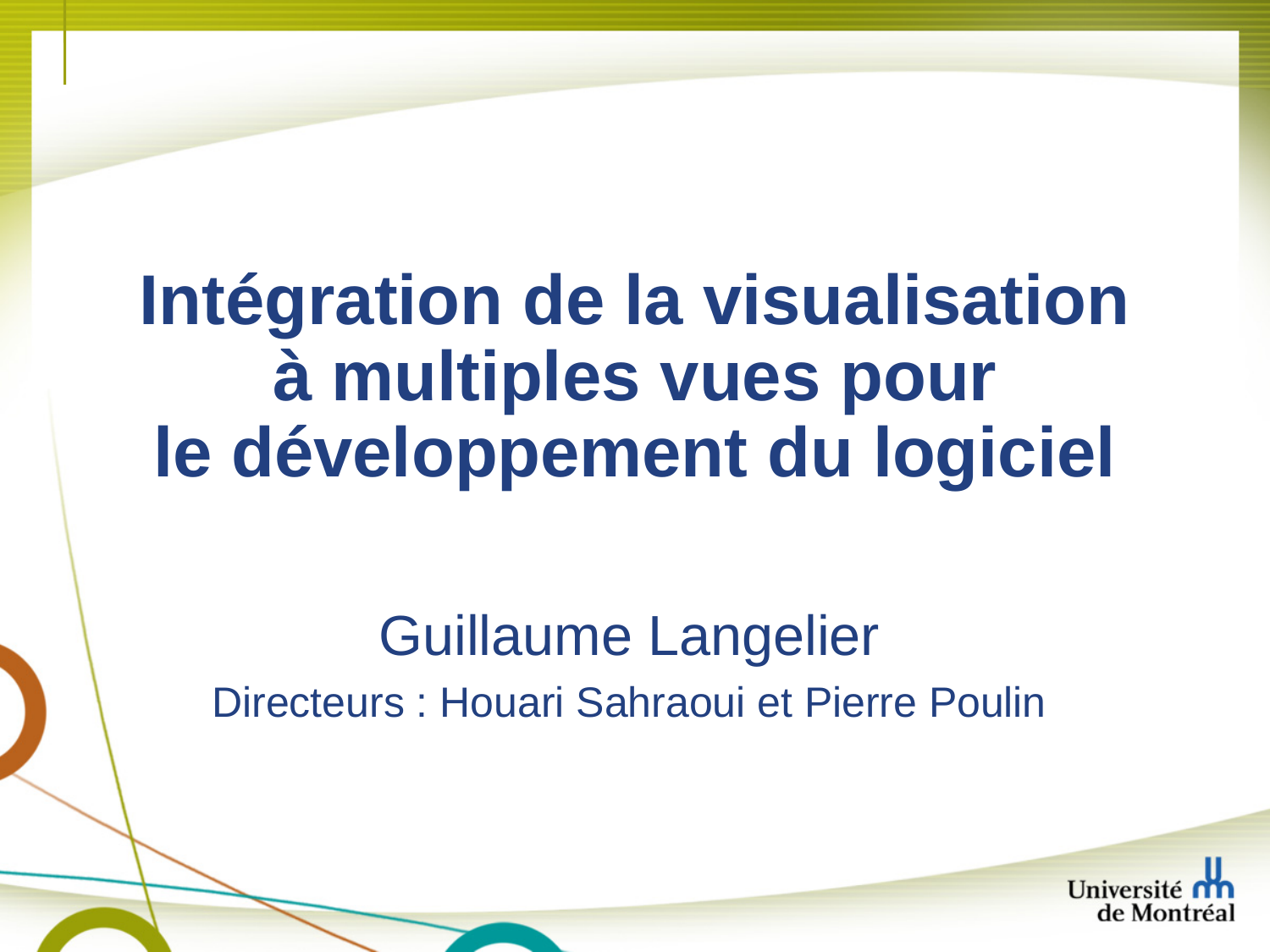

# Intégration de la visualisation à multiples vues pour le développement du logiciel
Guillaume Langelier
Directeurs : Houari Sahraoui et Pierre Poulin